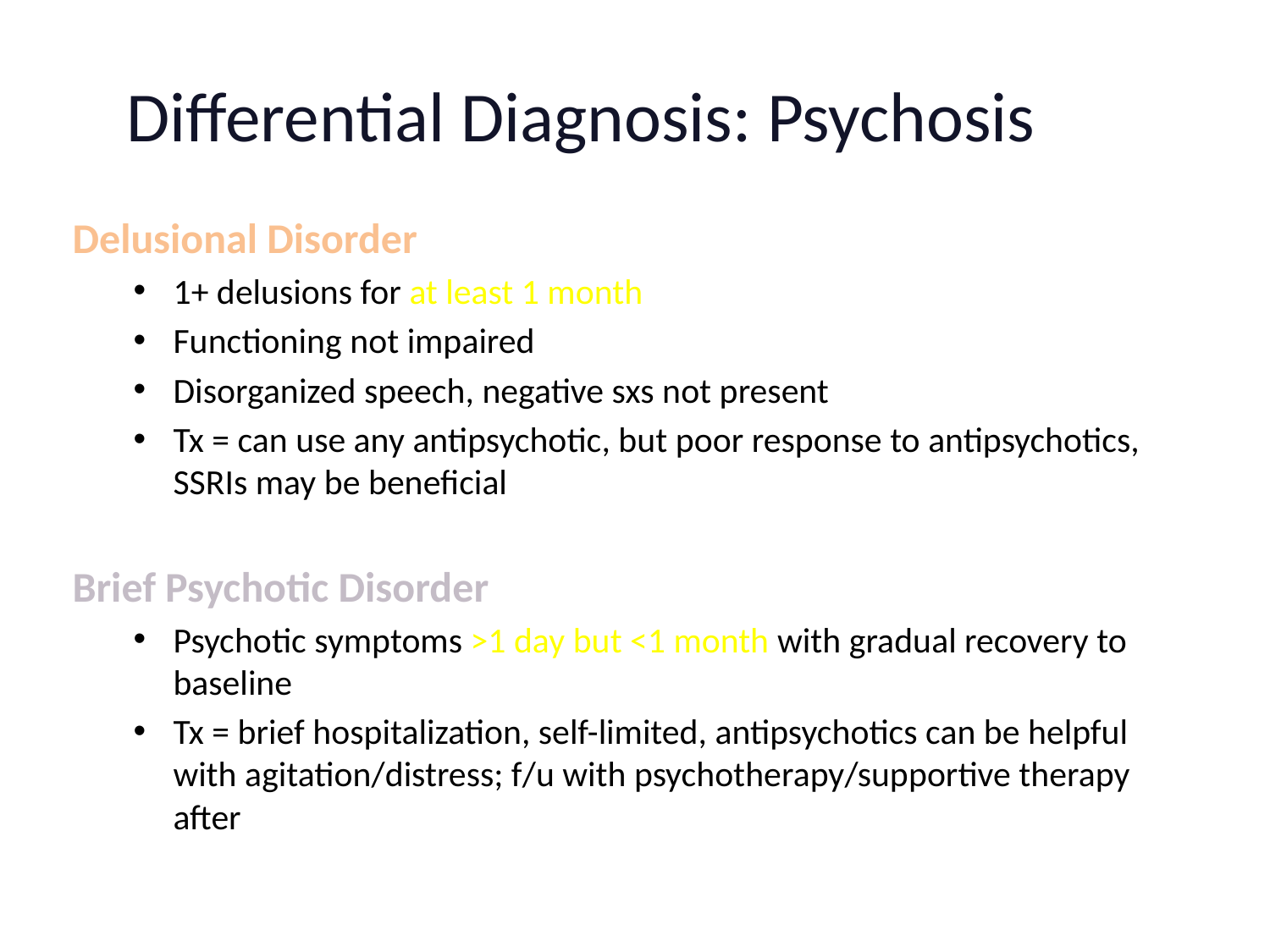

# Differential Diagnosis: Psychosis
Delusional Disorder
1+ delusions for at least 1 month
Functioning not impaired
Disorganized speech, negative sxs not present
Tx = can use any antipsychotic, but poor response to antipsychotics, SSRIs may be beneficial

Brief Psychotic Disorder
Psychotic symptoms >1 day but <1 month with gradual recovery to baseline
Tx = brief hospitalization, self-limited, antipsychotics can be helpful with agitation/distress; f/u with psychotherapy/supportive therapy after